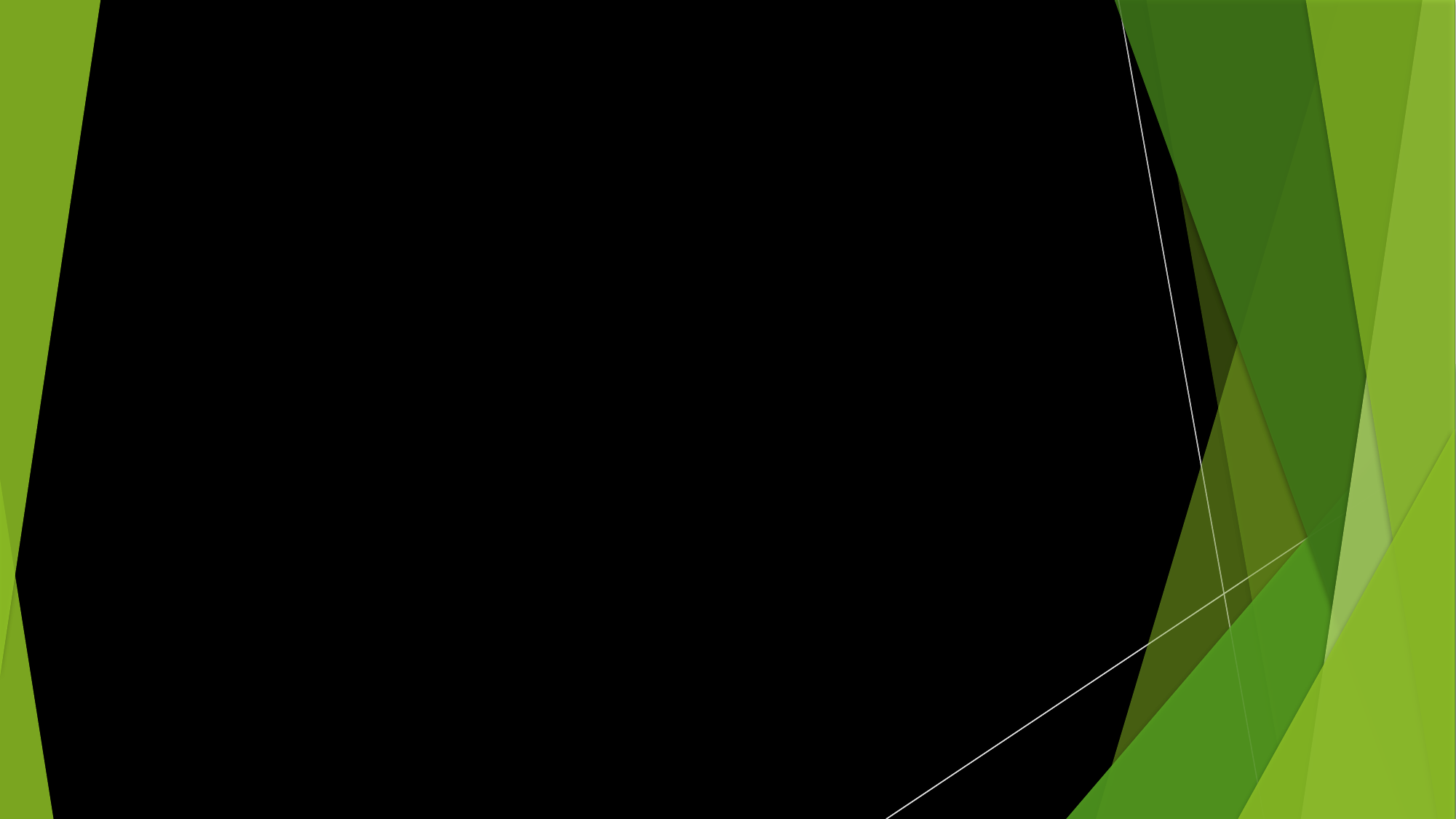

# College II: Ratione materiae en de reikwijdte van artikel 8 EVRM